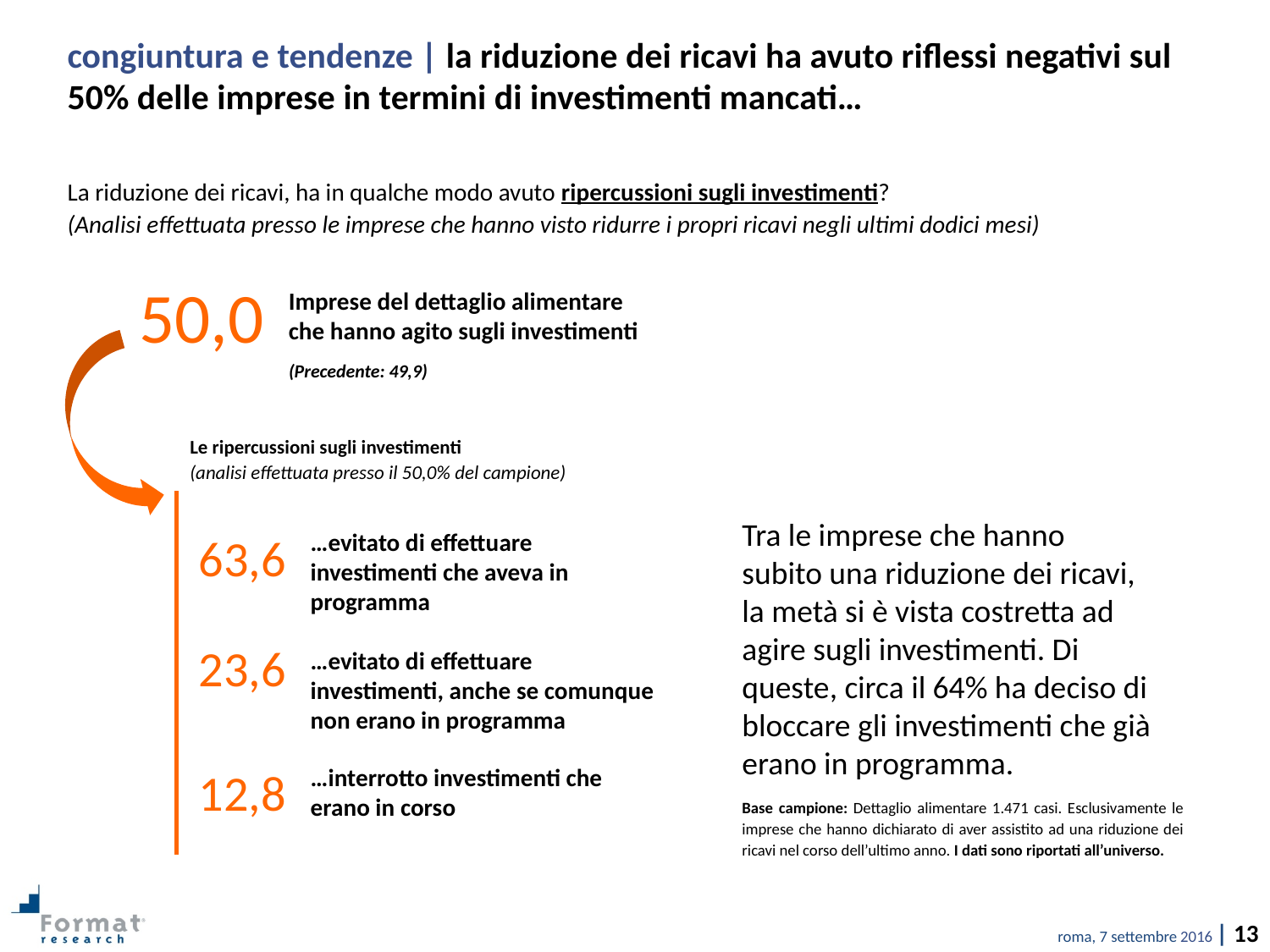

congiuntura e tendenze | la riduzione dei ricavi ha avuto riflessi negativi sul 50% delle imprese in termini di investimenti mancati…
La riduzione dei ricavi, ha in qualche modo avuto ripercussioni sugli investimenti?
(Analisi effettuata presso le imprese che hanno visto ridurre i propri ricavi negli ultimi dodici mesi)
50,0
Imprese del dettaglio alimentare che hanno agito sugli investimenti
(Precedente: 49,9)

Le ripercussioni sugli investimenti
(analisi effettuata presso il 50,0% del campione)
Tra le imprese che hanno subito una riduzione dei ricavi, la metà si è vista costretta ad agire sugli investimenti. Di queste, circa il 64% ha deciso di bloccare gli investimenti che già erano in programma.
63,6
…evitato di effettuare investimenti che aveva in programma
23,6
…evitato di effettuare investimenti, anche se comunque non erano in programma
12,8
…interrotto investimenti che erano in corso
Base campione: Dettaglio alimentare 1.471 casi. Esclusivamente le imprese che hanno dichiarato di aver assistito ad una riduzione dei ricavi nel corso dell’ultimo anno. I dati sono riportati all’universo.